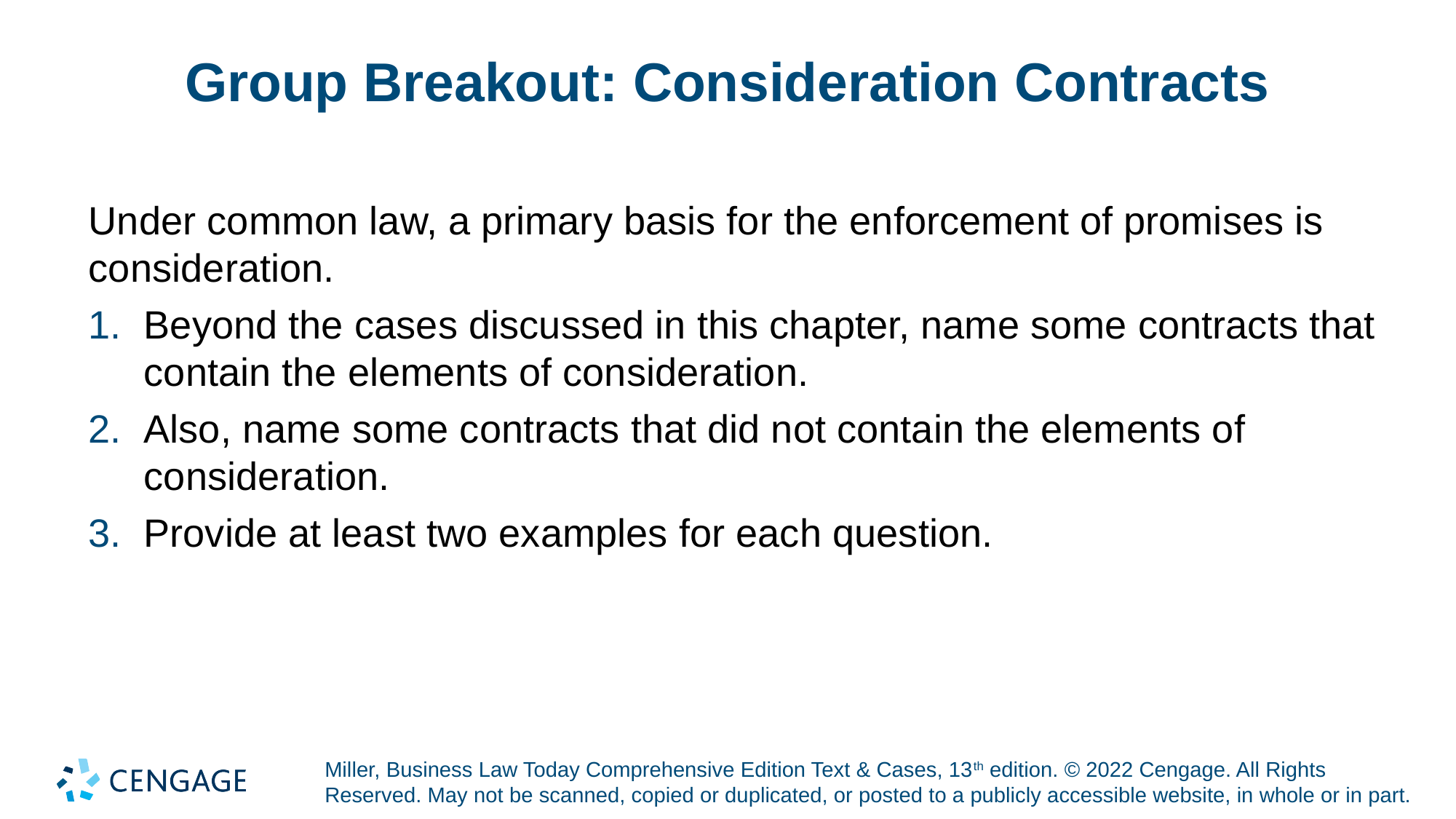

# Group Breakout: Consideration Contracts
Under common law, a primary basis for the enforcement of promises is consideration.
Beyond the cases discussed in this chapter, name some contracts that contain the elements of consideration.
Also, name some contracts that did not contain the elements of consideration.
Provide at least two examples for each question.